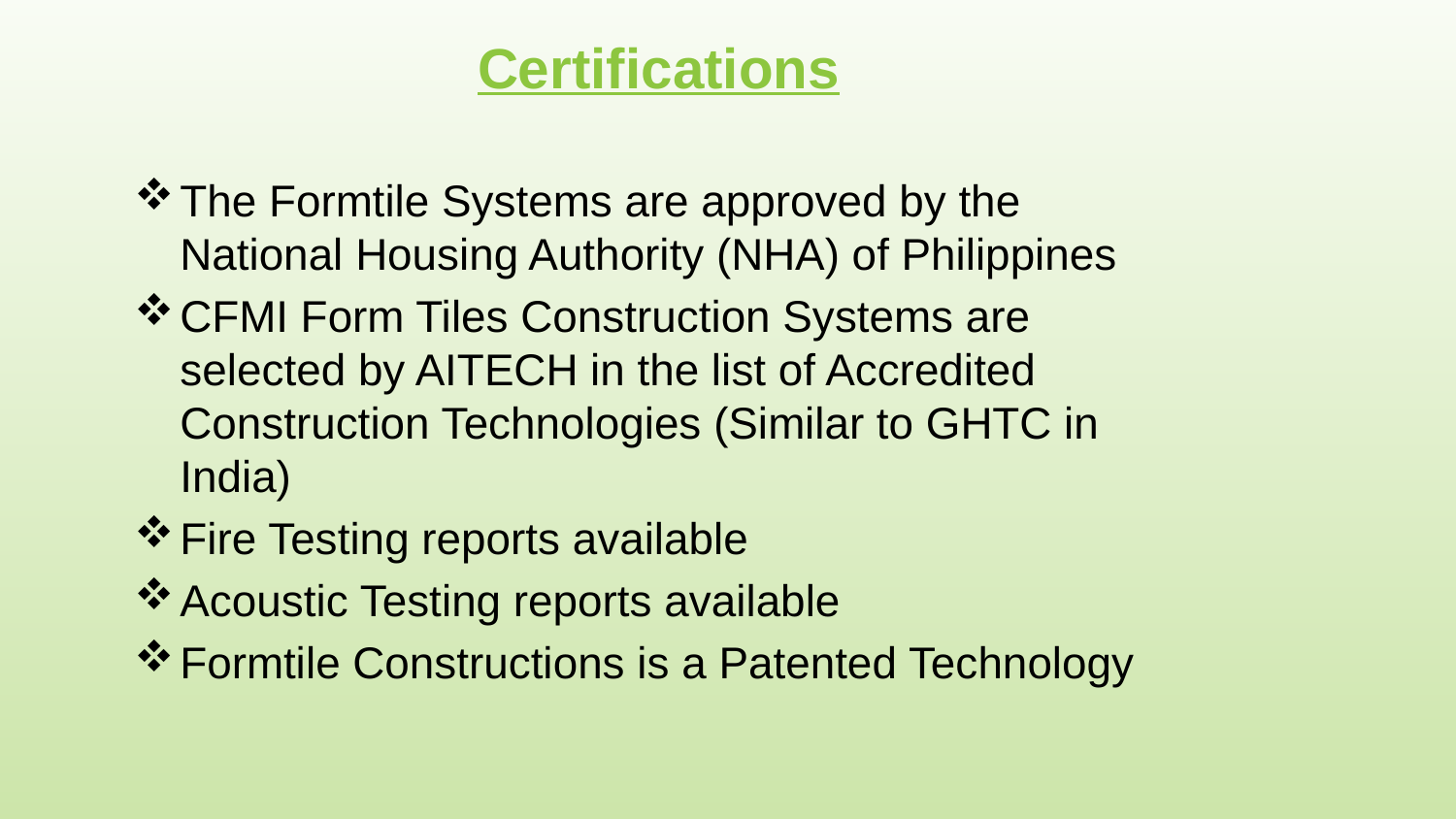

# Certifications
The Formtile Systems are approved by the National Housing Authority (NHA) of Philippines
CFMI Form Tiles Construction Systems are selected by AITECH in the list of Accredited Construction Technologies (Similar to GHTC in India)
Fire Testing reports available
Acoustic Testing reports available
Formtile Constructions is a Patented Technology